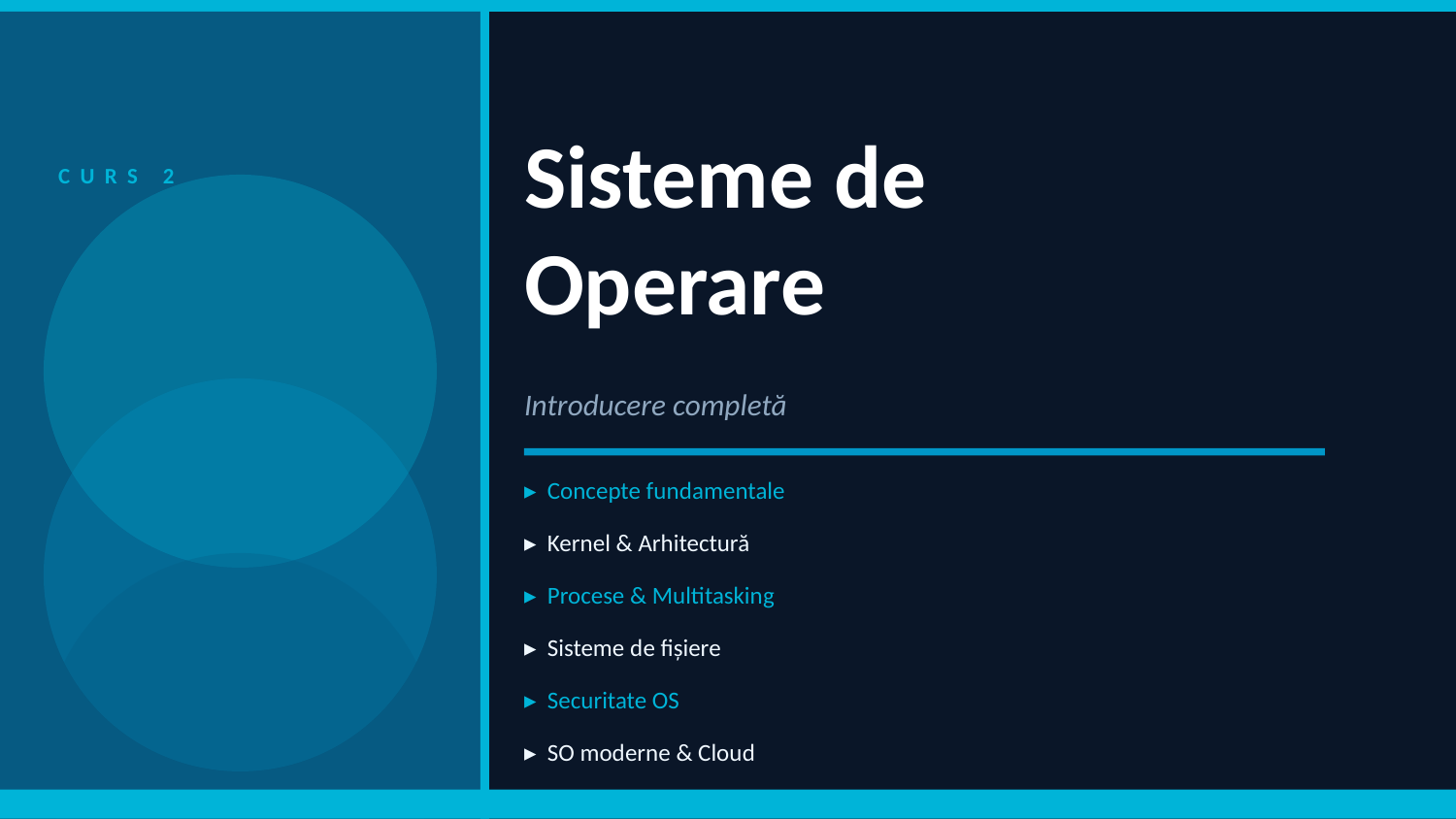

Sisteme de
Operare
CURS 2

Introducere completă

▸  Concepte fundamentale
▸  Kernel & Arhitectură

▸  Procese & Multitasking
▸  Sisteme de fișiere
▸  Securitate OS
▸  SO moderne & Cloud